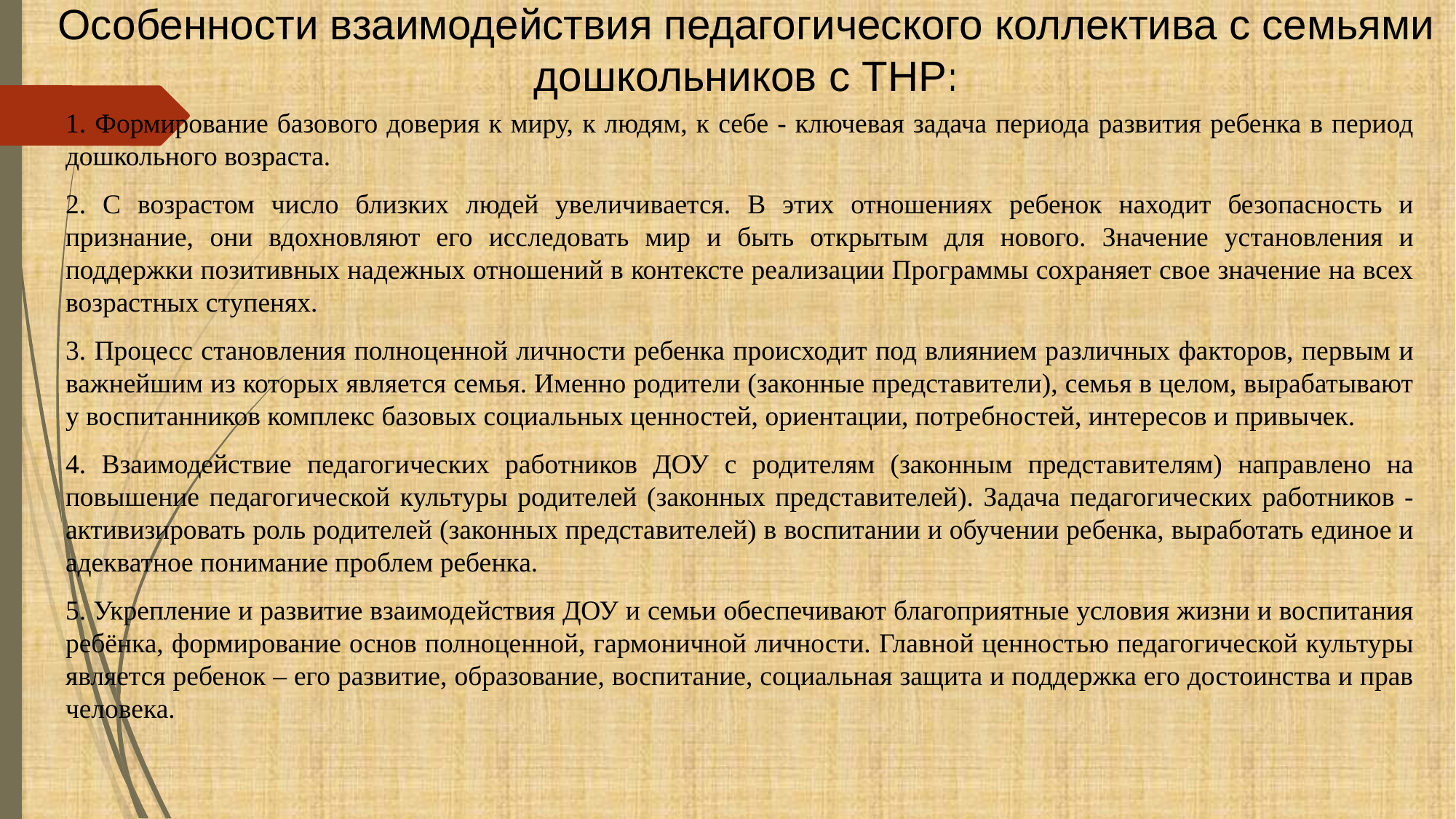

# Особенности взаимодействия педагогического коллектива с семьями дошкольников с ТНР:
1. Формирование базового доверия к миру, к людям, к себе - ключевая задача периода развития ребенка в период дошкольного возраста.
2. С возрастом число близких людей увеличивается. В этих отношениях ребенок находит безопасность и признание, они вдохновляют его исследовать мир и быть открытым для нового. Значение установления и поддержки позитивных надежных отношений в контексте реализации Программы сохраняет свое значение на всех возрастных ступенях.
3. Процесс становления полноценной личности ребенка происходит под влиянием различных факторов, первым и важнейшим из которых является семья. Именно родители (законные представители), семья в целом, вырабатывают у воспитанников комплекс базовых социальных ценностей, ориентации, потребностей, интересов и привычек.
4. Взаимодействие педагогических работников ДОУ с родителям (законным представителям) направлено на повышение педагогической культуры родителей (законных представителей). Задача педагогических работников - активизировать роль родителей (законных представителей) в воспитании и обучении ребенка, выработать единое и адекватное понимание проблем ребенка.
5. Укрепление и развитие взаимодействия ДОУ и семьи обеспечивают благоприятные условия жизни и воспитания ребёнка, формирование основ полноценной, гармоничной личности. Главной ценностью педагогической культуры является ребенок – его развитие, образование, воспитание, социальная защита и поддержка его достоинства и прав человека.